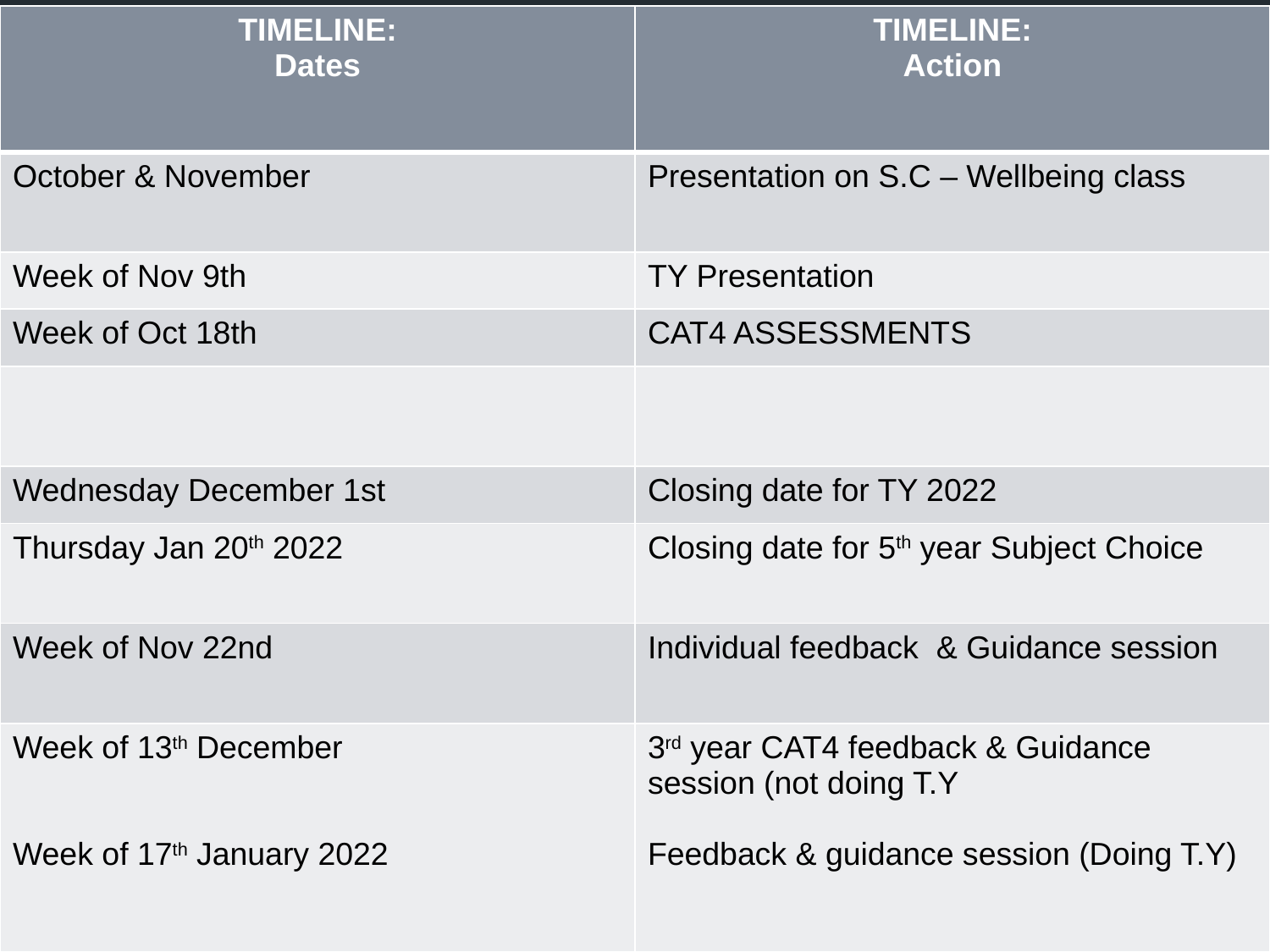

| TIMELINE: Dates | TIMELINE: Action |
| --- | --- |
| October & November | Presentation on S.C – Wellbeing class |
| Week of Nov 9th | TY Presentation |
| Week of Oct 18th | CAT4 ASSESSMENTS |
|  |  |
| Wednesday December 1st | Closing date for TY 2022 |
| Thursday Jan 20th 2022 | Closing date for 5th year Subject Choice |
| Week of Nov 22nd | Individual feedback & Guidance session |
| Week of 13th December Week of 17th January 2022 | 3rd year CAT4 feedback & Guidance session (not doing T.Y Feedback & guidance session (Doing T.Y) |